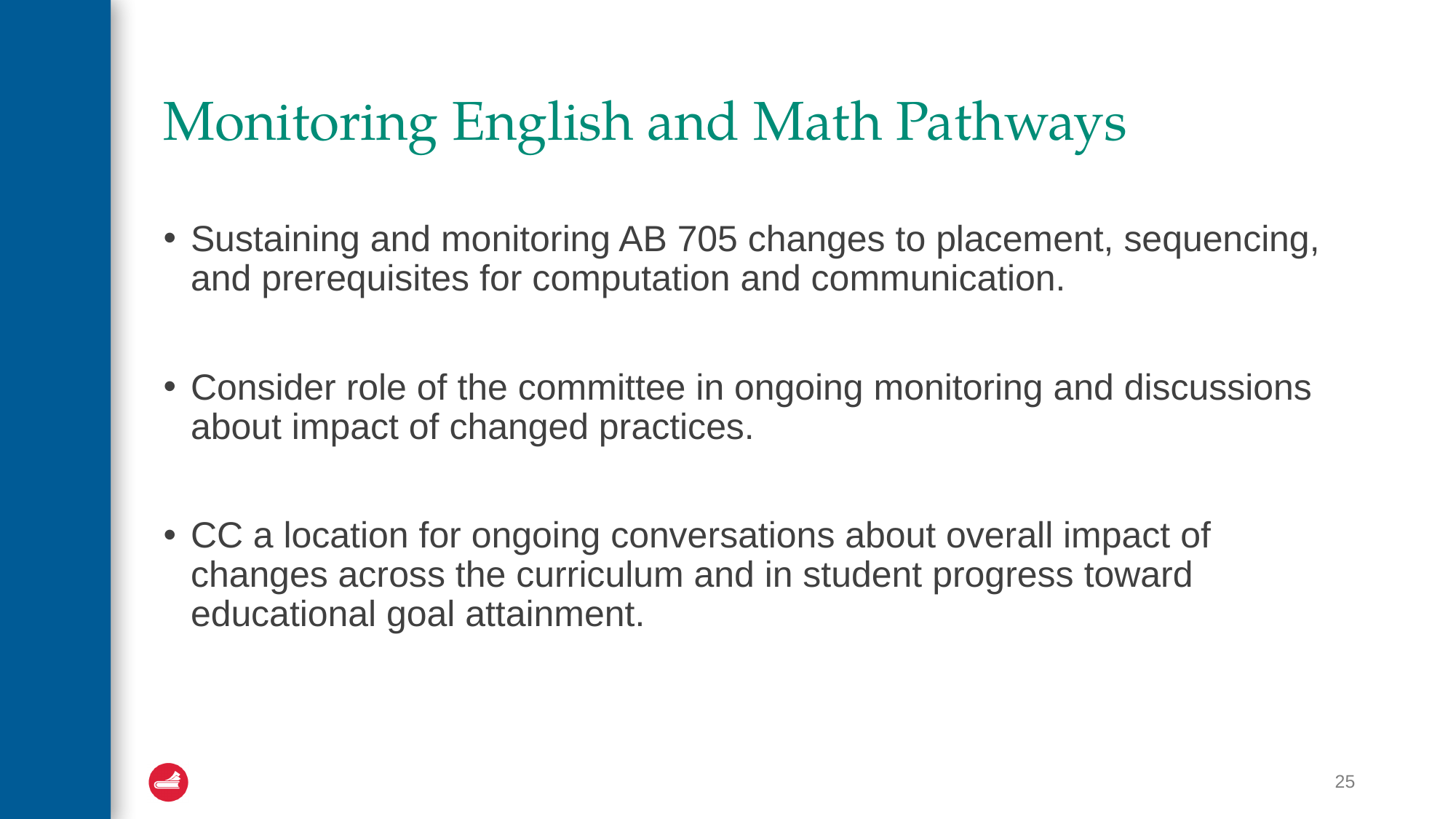

# Monitoring English and Math Pathways
Sustaining and monitoring AB 705 changes to placement, sequencing, and prerequisites for computation and communication.

Consider role of the committee in ongoing monitoring and discussions about impact of changed practices.

CC a location for ongoing conversations about overall impact of changes across the curriculum and in student progress toward educational goal attainment.
25